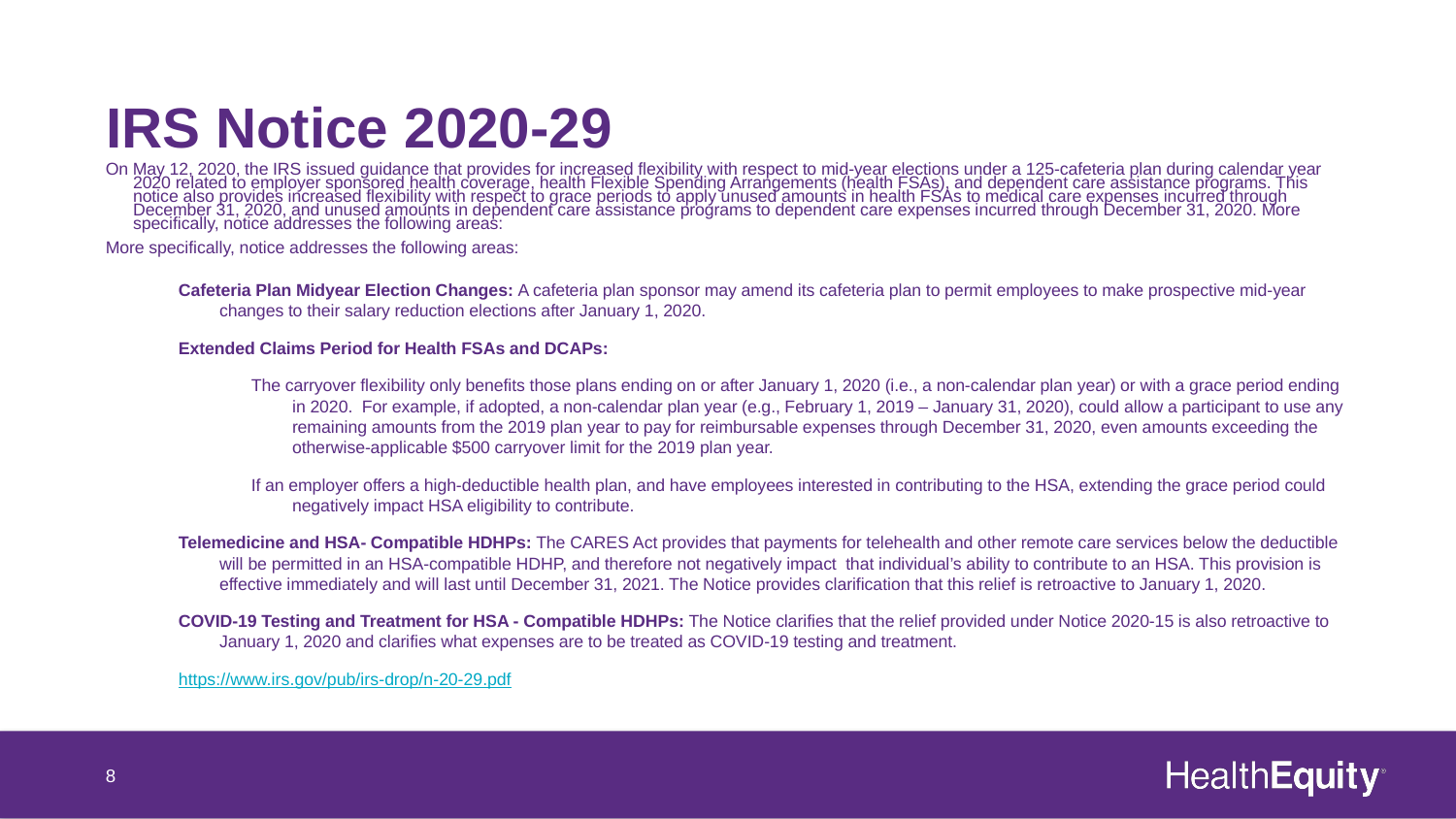

# IRS Notice 2020-29
On May 12, 2020, the IRS issued guidance that provides for increased flexibility with respect to mid-year elections under a 125-cafeteria plan during calendar year 2020 related to employer sponsored health coverage, health Flexible Spending Arrangements (health FSAs), and dependent care assistance programs. This notice also provides increased flexibility with respect to grace periods to apply unused amounts in health FSAs to medical care expenses incurred through December 31, 2020, and unused amounts in dependent care assistance programs to dependent care expenses incurred through December 31, 2020. More specifically, notice addresses the following areas:
More specifically, notice addresses the following areas:
Cafeteria Plan Midyear Election Changes: A cafeteria plan sponsor may amend its cafeteria plan to permit employees to make prospective mid-year changes to their salary reduction elections after January 1, 2020.
Extended Claims Period for Health FSAs and DCAPs:
The carryover flexibility only benefits those plans ending on or after January 1, 2020 (i.e., a non-calendar plan year) or with a grace period ending in 2020.  For example, if adopted, a non-calendar plan year (e.g., February 1, 2019 – January 31, 2020), could allow a participant to use any remaining amounts from the 2019 plan year to pay for reimbursable expenses through December 31, 2020, even amounts exceeding the otherwise-applicable $500 carryover limit for the 2019 plan year.
If an employer offers a high-deductible health plan, and have employees interested in contributing to the HSA, extending the grace period could negatively impact HSA eligibility to contribute.
Telemedicine and HSA- Compatible HDHPs: The CARES Act provides that payments for telehealth and other remote care services below the deductible will be permitted in an HSA-compatible HDHP, and therefore not negatively impact  that individual’s ability to contribute to an HSA. This provision is effective immediately and will last until December 31, 2021. The Notice provides clarification that this relief is retroactive to January 1, 2020.
COVID-19 Testing and Treatment for HSA - Compatible HDHPs: The Notice clarifies that the relief provided under Notice 2020-15 is also retroactive to January 1, 2020 and clarifies what expenses are to be treated as COVID-19 testing and treatment.
https://www.irs.gov/pub/irs-drop/n-20-29.pdf

8